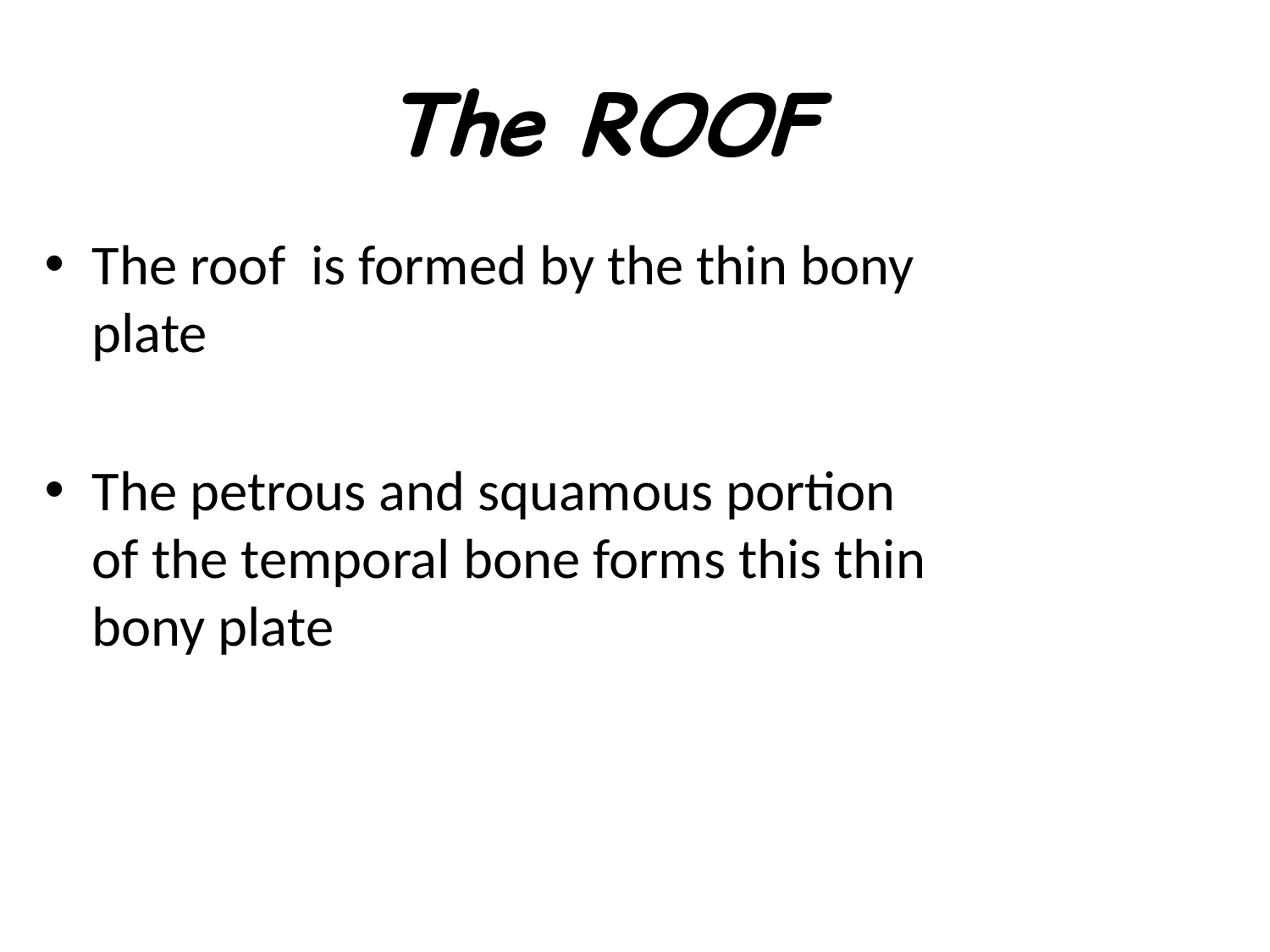

# The ROOF
The roof  is formed by the thin bony plate

The petrous and squamous portion  of the temporal bone forms this thin bony plate